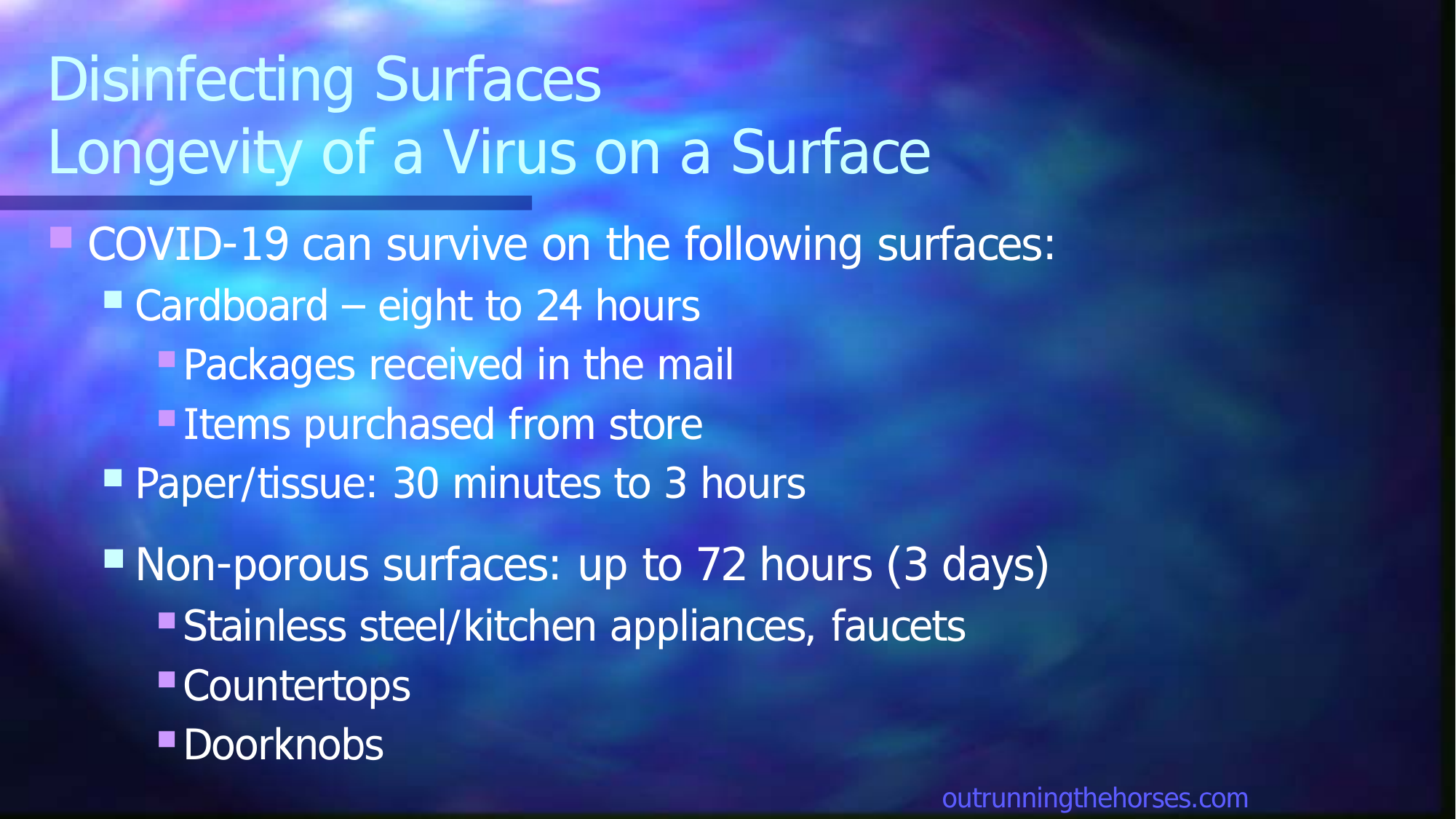

# Disinfecting Surfaces Longevity of a Virus on a Surface
COVID-19 can survive on the following surfaces:
Cardboard – eight to 24 hours
Packages received in the mail
Items purchased from store
Paper/tissue: 30 minutes to 3 hours

Non-porous surfaces: up to 72 hours (3 days)
Stainless steel/kitchen appliances, faucets
Countertops
Doorknobs

outrunningthehorses.com